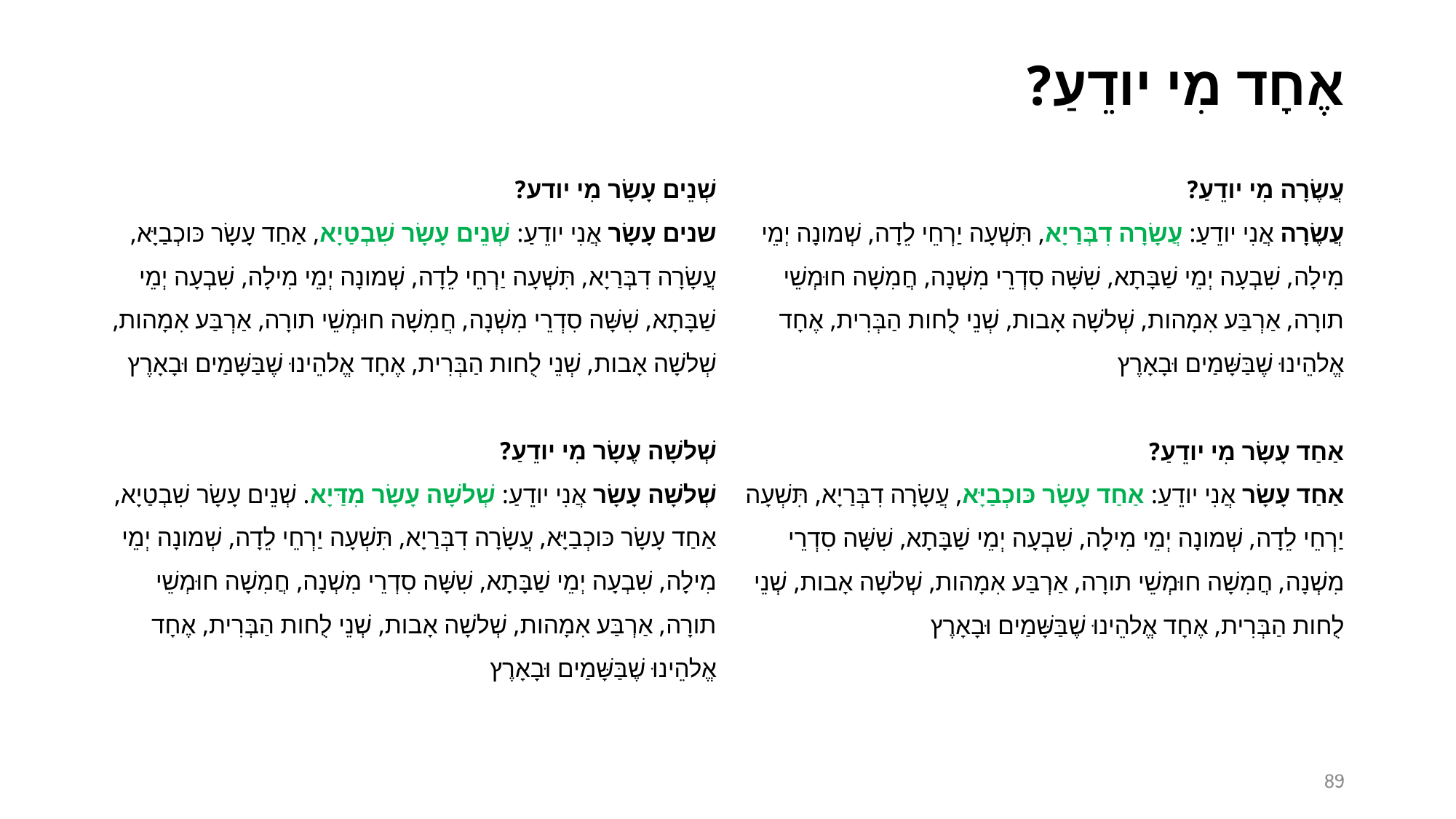

# אֶחָד מִי יודֵעַ?
שְׁנֵים עָשָׂר מִי יודע?
שנים עָשָׂר אֲנִי יודֵעַ: שְׁנֵים עָשָׂר שִׁבְטַיָא, אַחַד עָשָׂר כּוכְבַיָּא, עֲשָׂרָה דִבְּרַיָא, תִּשְׁעָה יַרְחֵי לֵדָה, שְׁמונָה יְמֵי מִילָה, שִׁבְעָה יְמֵי שַׁבָּתָא, שִׁשָּׁה סִדְרֵי מִשְׁנָה, חֲמִשָׁה חוּמְשֵׁי תורָה, אַרְבַּע אִמָהות, שְׁלשָׁה אָבות, שְׁנֵי לֻחות הַבְּרִית, אֶחָד אֱלהֵינוּ שֶׁבַּשָּׁמַים וּבָאָרֶץ
שְׁלשָׁה עֶשָׂר מִי יודֵעַ?
שְׁלשָׁה עָשָׂר אֲנִי יודֵעַ: שְׁלשָׁה עָשָׂר מִדַּיָא. שְׁנֵים עָשָׂר שִׁבְטַיָא, אַחַד עָשָׂר כּוכְבַיָּא, עֲשָׂרָה דִבְּרַיָא, תִּשְׁעָה יַרְחֵי לֵדָה, שְׁמונָה יְמֵי מִילָה, שִׁבְעָה יְמֵי שַׁבָּתָא, שִׁשָּׁה סִדְרֵי מִשְׁנָה, חֲמִשָׁה חוּמְשֵׁי תורָה, אַרְבַּע אִמָהות, שְׁלשָׁה אָבות, שְׁנֵי לֻחות הַבְּרִית, אֶחָד אֱלהֵינוּ שֶׁבַּשָּׁמַים וּבָאָרֶץ
עֲשֶׂרָה מִי יודֵעַ?
עֲשֶׂרָה אֲנִי יודֵעַ: עֲשָׂרָה דִבְּרַיָא, תִּשְׁעָה יַרְחֵי לֵדָה, שְׁמונָה יְמֵי מִילָה, שִׁבְעָה יְמֵי שַׁבָּתָא, שִׁשָּׁה סִדְרֵי מִשְׁנָה, חֲמִשָׁה חוּמְשֵׁי תורָה, אַרְבַּע אִמָהות, שְׁלשָׁה אָבות, שְׁנֵי לֻחות הַבְּרִית, אֶחָד אֱלהֵינוּ שֶׁבַּשָּׁמַים וּבָאָרֶץ
אַחַד עָשָׂר מִי יודֵעַ?
אַחַד עָשָׂר אֲנִי יודֵעַ: אַחַד עָשָׂר כּוכְבַיָּא, עֲשָׂרָה דִבְּרַיָא, תִּשְׁעָה יַרְחֵי לֵדָה, שְׁמונָה יְמֵי מִילָה, שִׁבְעָה יְמֵי שַׁבָּתָא, שִׁשָּׁה סִדְרֵי מִשְׁנָה, חֲמִשָׁה חוּמְשֵׁי תורָה, אַרְבַּע אִמָהות, שְׁלשָׁה אָבות, שְׁנֵי לֻחות הַבְּרִית, אֶחָד אֱלהֵינוּ שֶׁבַּשָּׁמַים וּבָאָרֶץ

89